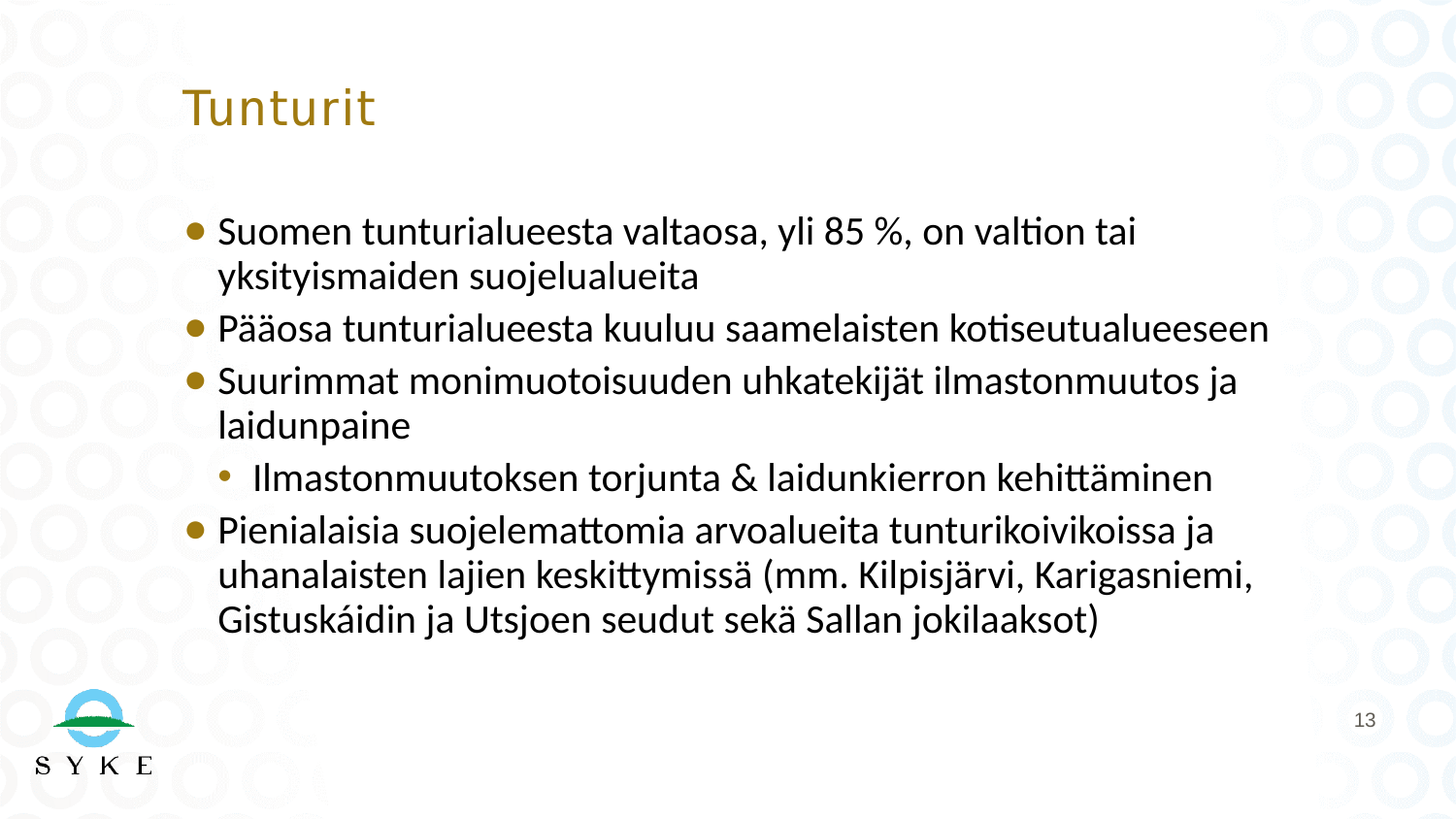

# Tunturit
Suomen tunturialueesta valtaosa, yli 85 %, on valtion tai yksityismaiden suojelualueita
Pääosa tunturialueesta kuuluu saamelaisten kotiseutualueeseen
Suurimmat monimuotoisuuden uhkatekijät ilmastonmuutos ja laidunpaine
Ilmastonmuutoksen torjunta & laidunkierron kehittäminen
Pienialaisia suojelemattomia arvoalueita tunturikoivikoissa ja uhanalaisten lajien keskittymissä (mm. Kilpisjärvi, Karigasniemi, Gistuskáidin ja Utsjoen seudut sekä Sallan jokilaaksot)
13